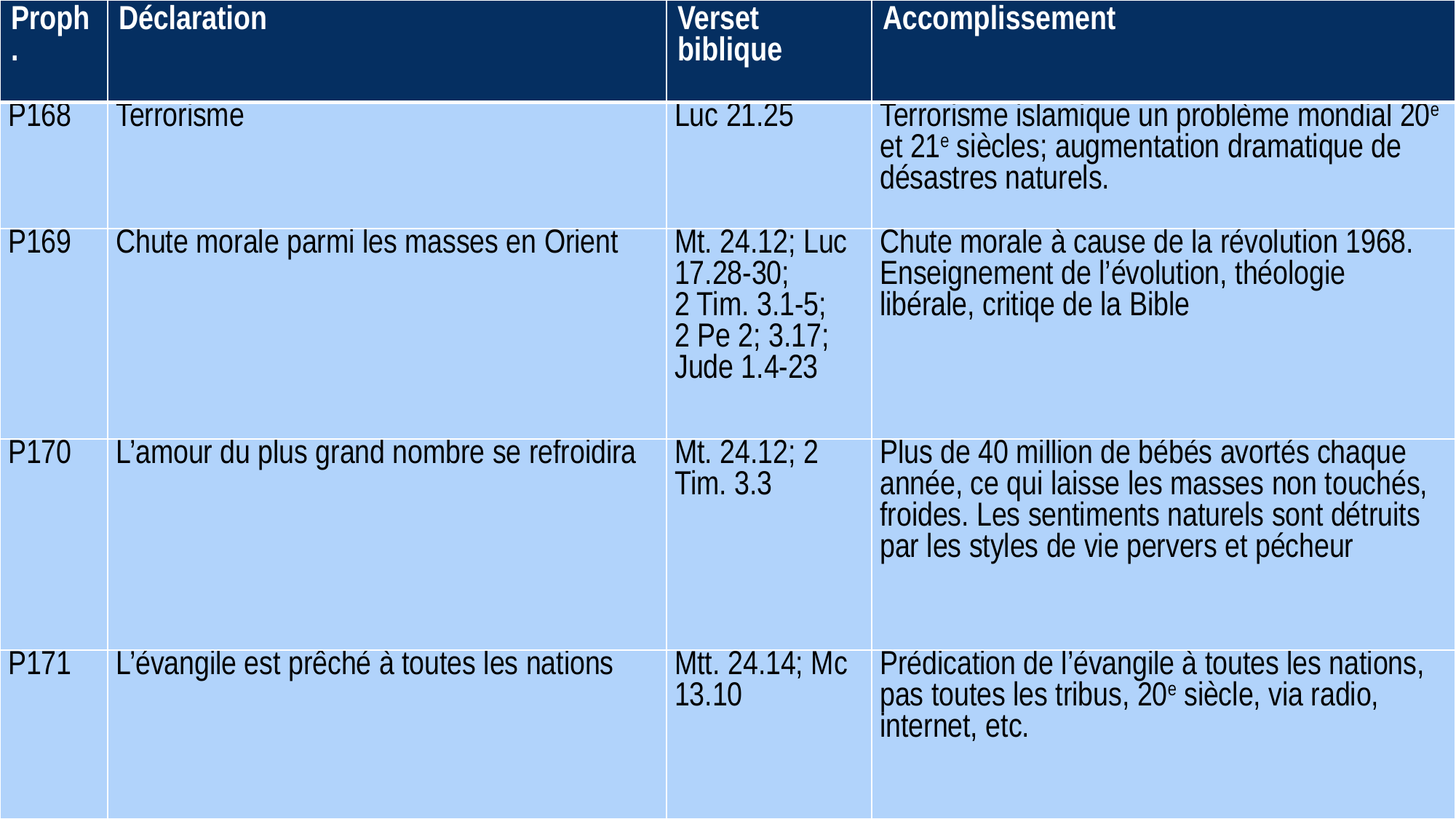

| Proph. | Déclaration | Verset biblique | Accomplissement |
| --- | --- | --- | --- |
| P168 | Terrorisme | Luc 21.25 | Terrorisme islamique un problème mondial 20e et 21e siècles; augmentation dramatique de désastres naturels. |
| P169 | Chute morale parmi les masses en Orient | Mt. 24.12; Luc 17.28-30; 2 Tim. 3.1-5; 2 Pe 2; 3.17; Jude 1.4-23 | Chute morale à cause de la révolution 1968. Enseignement de l’évolution, théologie libérale, critiqe de la Bible |
| P170 | L’amour du plus grand nombre se refroidira | Mt. 24.12; 2 Tim. 3.3 | Plus de 40 million de bébés avortés chaque année, ce qui laisse les masses non touchés, froides. Les sentiments naturels sont détruits par les styles de vie pervers et pécheur |
| P171 | L’évangile est prêché à toutes les nations | Mtt. 24.14; Mc 13.10 | Prédication de l’évangile à toutes les nations, pas toutes les tribus, 20e siècle, via radio, internet, etc. |